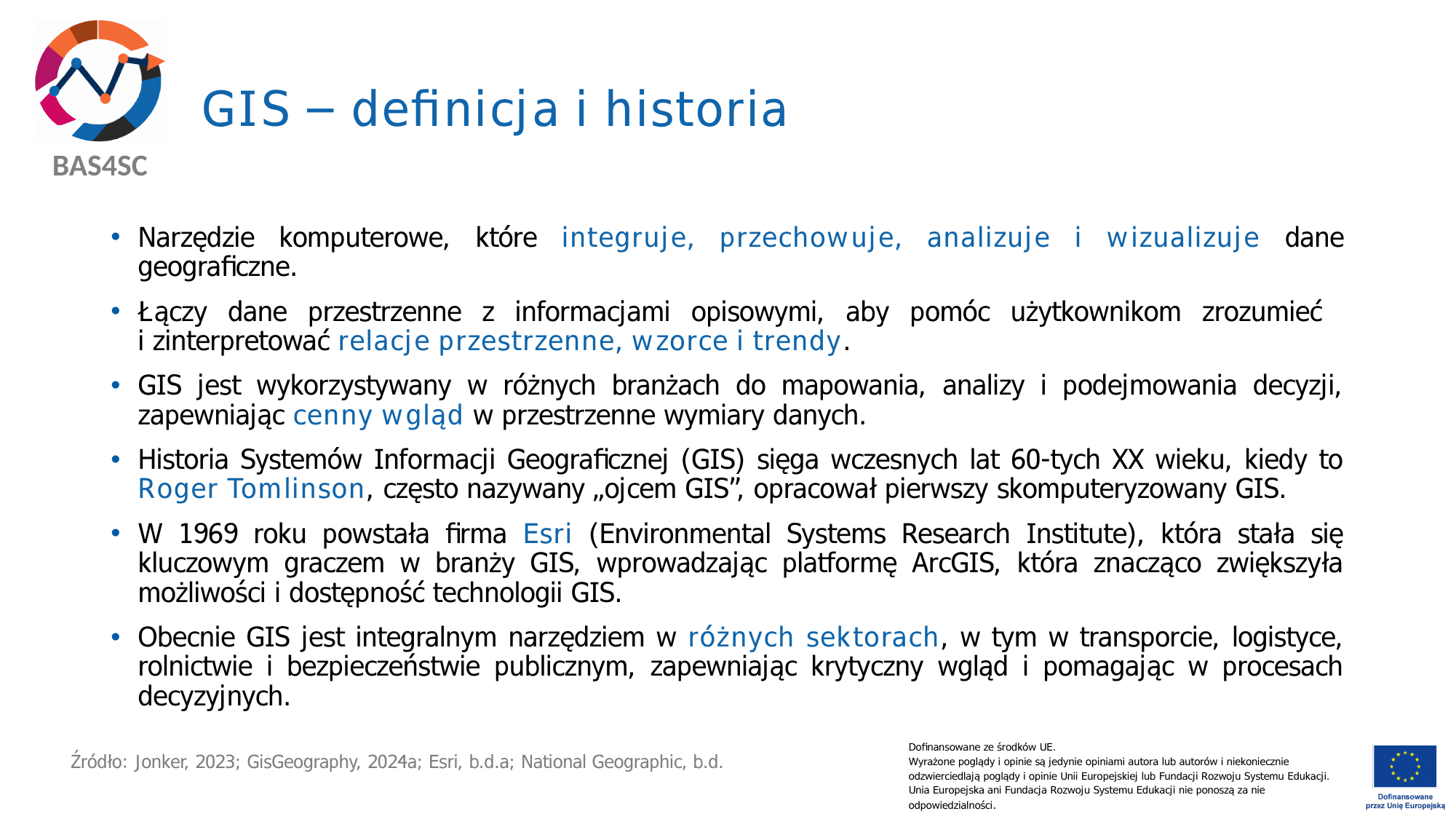

# GIS – definicja i historia
Narzędzie komputerowe, które integruje, przechowuje, analizuje i wizualizuje dane geograficzne.
Łączy dane przestrzenne z informacjami opisowymi, aby pomóc użytkownikom zrozumieć
i zinterpretować relacje przestrzenne, wzorce i trendy.
GIS jest wykorzystywany w różnych branżach do mapowania, analizy i podejmowania decyzji, zapewniając cenny wgląd w przestrzenne wymiary danych.
Historia Systemów Informacji Geograficznej (GIS) sięga wczesnych lat 60-tych XX wieku, kiedy to Roger Tomlinson, często nazywany „ojcem GIS”, opracował pierwszy skomputeryzowany GIS.
W 1969 roku powstała firma Esri (Environmental Systems Research Institute), która stała się kluczowym graczem w branży GIS, wprowadzając platformę ArcGIS, która znacząco zwiększyła możliwości i dostępność technologii GIS.
Obecnie GIS jest integralnym narzędziem w różnych sektorach, w tym w transporcie, logistyce, rolnictwie i bezpieczeństwie publicznym, zapewniając krytyczny wgląd i pomagając w procesach decyzyjnych.
Źródło: Jonker, 2023; GisGeography, 2024a; Esri, b.d.a; National Geographic, b.d.